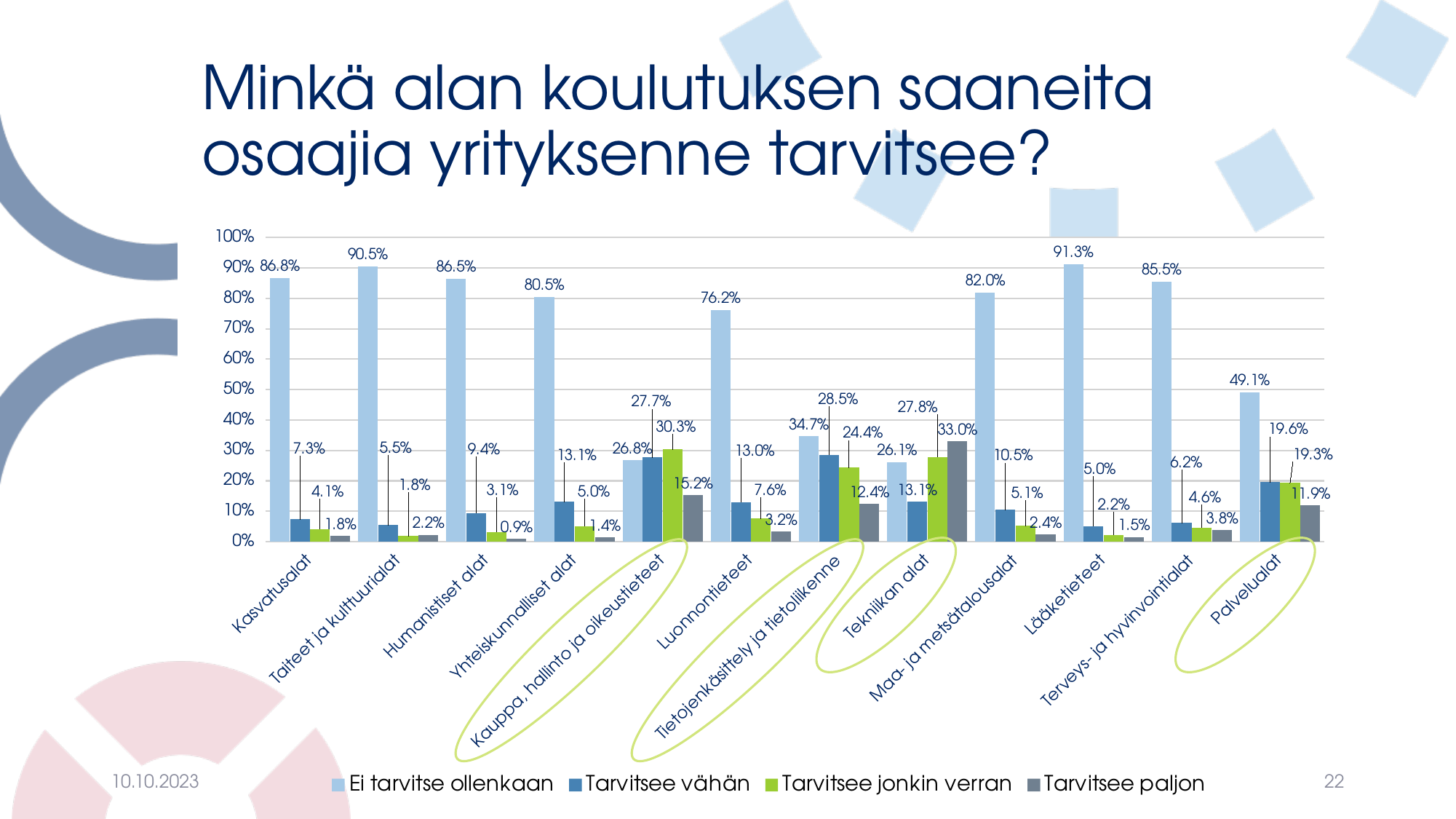

# Minkä alan koulutuksen saaneita osaajia yrityksenne tarvitsee?

### Chart

| Category |  |  |  |  |
|---|---|---|---|---|
| Kasvatusalat | 0.8677859391395593 | 0.07345225603357818 | 0.040923399790136414 | 0.01783840503672613 |
| Taiteet ja kulttuurialat | 0.9054621848739496 | 0.0546218487394958 | 0.01785714285714286 | 0.022058823529411766 |
| Humanistiset alat | 0.8649214659685864 | 0.09424083769633508 | 0.03141361256544503 | 0.009424083769633508 |
| Yhteiskunnalliset alat | 0.8046218487394958 | 0.13130252100840337 | 0.050420168067226885 | 0.01365546218487395 |
| Kauppa, hallinto ja oikeustieteet | 0.26790971540726205 | 0.27674190382728164 | 0.30323846908734053 | 0.1521099116781158 |
| Luonnontieteet | 0.7615062761506276 | 0.1297071129707113 | 0.07635983263598327 | 0.032426778242677826 |
| Tietojenkäsittely ja tietoliikenne | 0.34677419354838707 | 0.2852822580645161 | 0.2439516129032258 | 0.12399193548387097 |
| Tekniikan alat | 0.26136363636363635 | 0.13068181818181818 | 0.27840909090909094 | 0.32954545454545453 |
| Maa- ja metsätalousalat | 0.819706498951782 | 0.10482180293501049 | 0.051362683438155136 | 0.02410901467505241 |
| Lääketieteet | 0.9128151260504203 | 0.050420168067226885 | 0.022058823529411766 | 0.014705882352941176 |
| Terveys- ja hyvinvointialat | 0.8547544409613376 | 0.06165099268547545 | 0.04597701149425288 | 0.03761755485893417 |
| Palvelualat | 0.4914914914914915 | 0.19619619619619622 | 0.1931931931931932 | 0.11911911911911913 |

10.10.2023
22